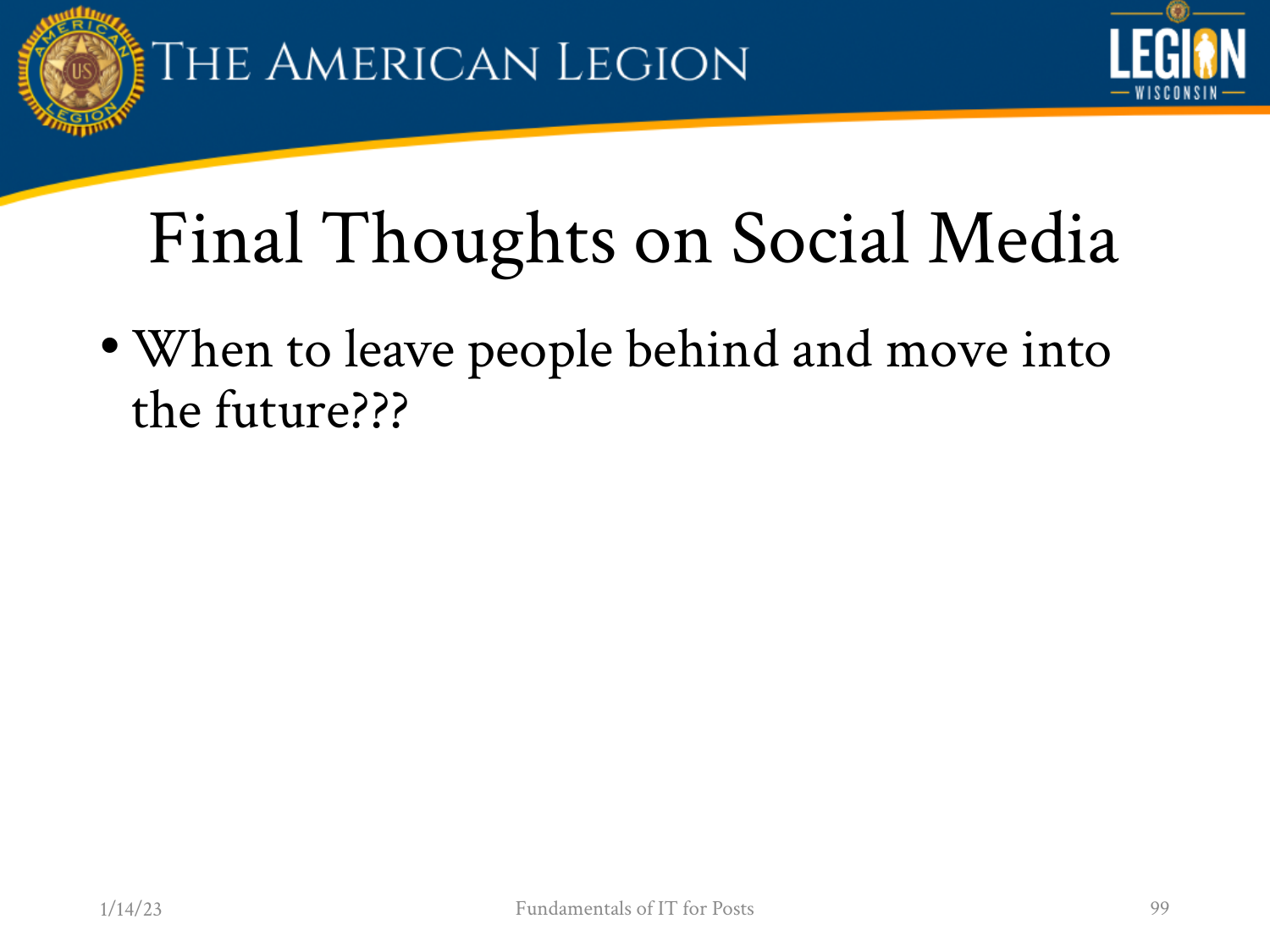

# Final Thoughts on Social Media
When to leave people behind and move into the future???

1/14/23
Fundamentals of IT for Posts
99